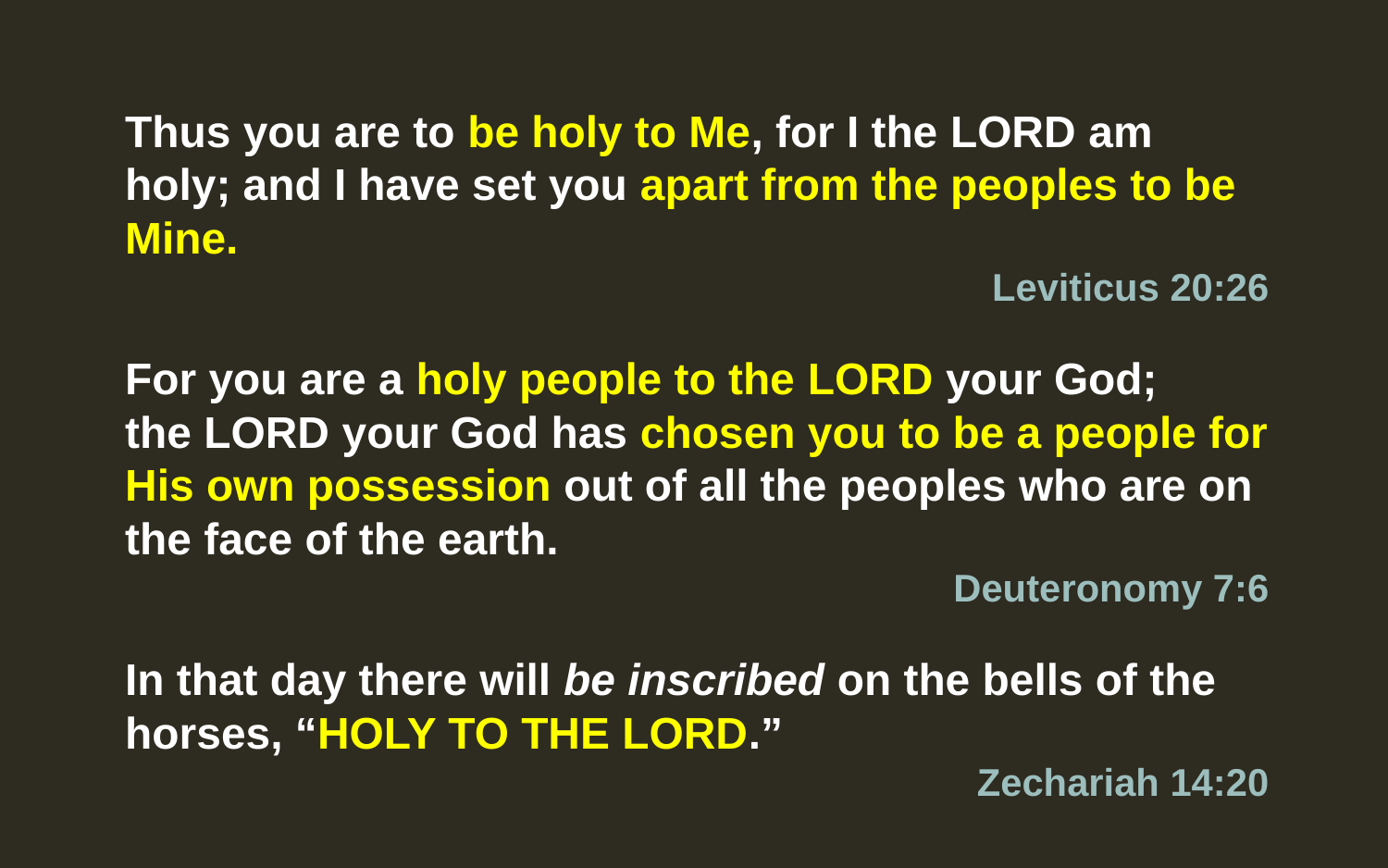

Thus you are to be holy to Me, for I the Lord am holy; and I have set you apart from the peoples to be Mine.
Leviticus 20:26

For you are a holy people to the Lord your God; the Lord your God has chosen you to be a people for His own possession out of all the peoples who are on the face of the earth.
Deuteronomy 7:6

In that day there will be inscribed on the bells of the horses, “HOLY TO THE LORD.”
Zechariah 14:20